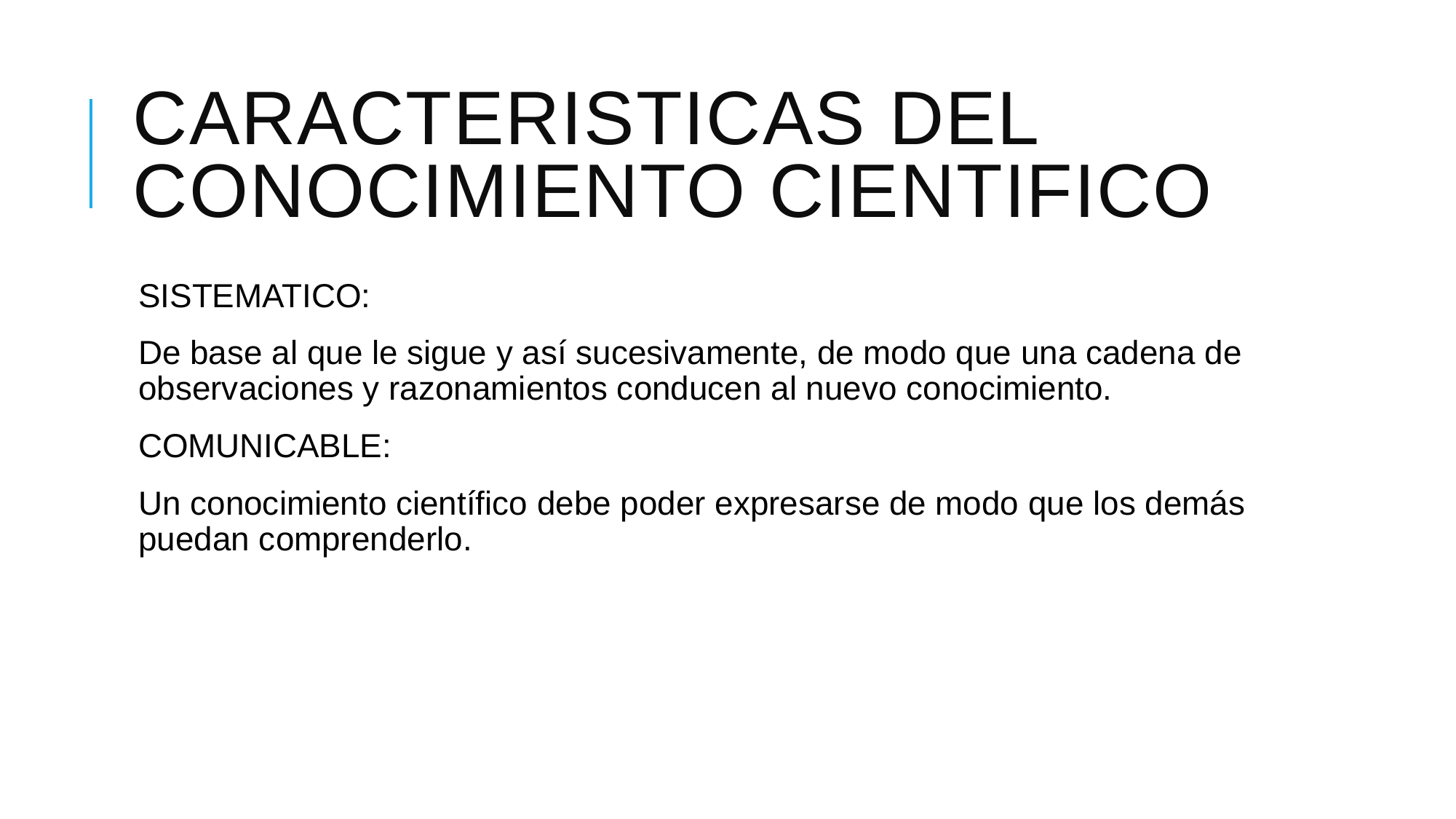

# CARACTERISTICAS DEL CONOCIMIENTO CIENTIFICO
SISTEMATICO:
De base al que le sigue y así sucesivamente, de modo que una cadena de observaciones y razonamientos conducen al nuevo conocimiento.
COMUNICABLE:
Un conocimiento científico debe poder expresarse de modo que los demás puedan comprenderlo.